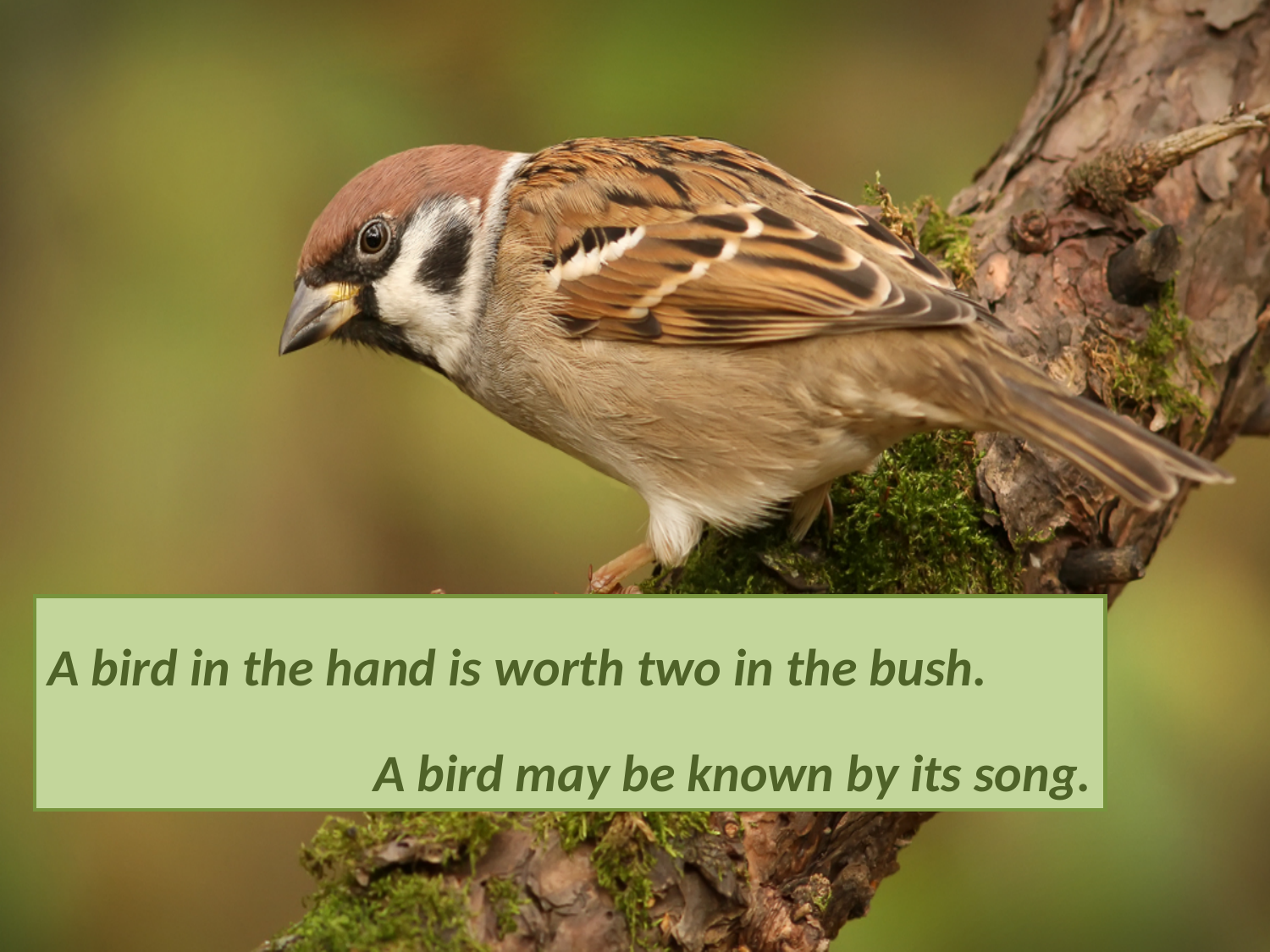

A bird in the hand is worth two in the bush.
A bird may be known by its song.